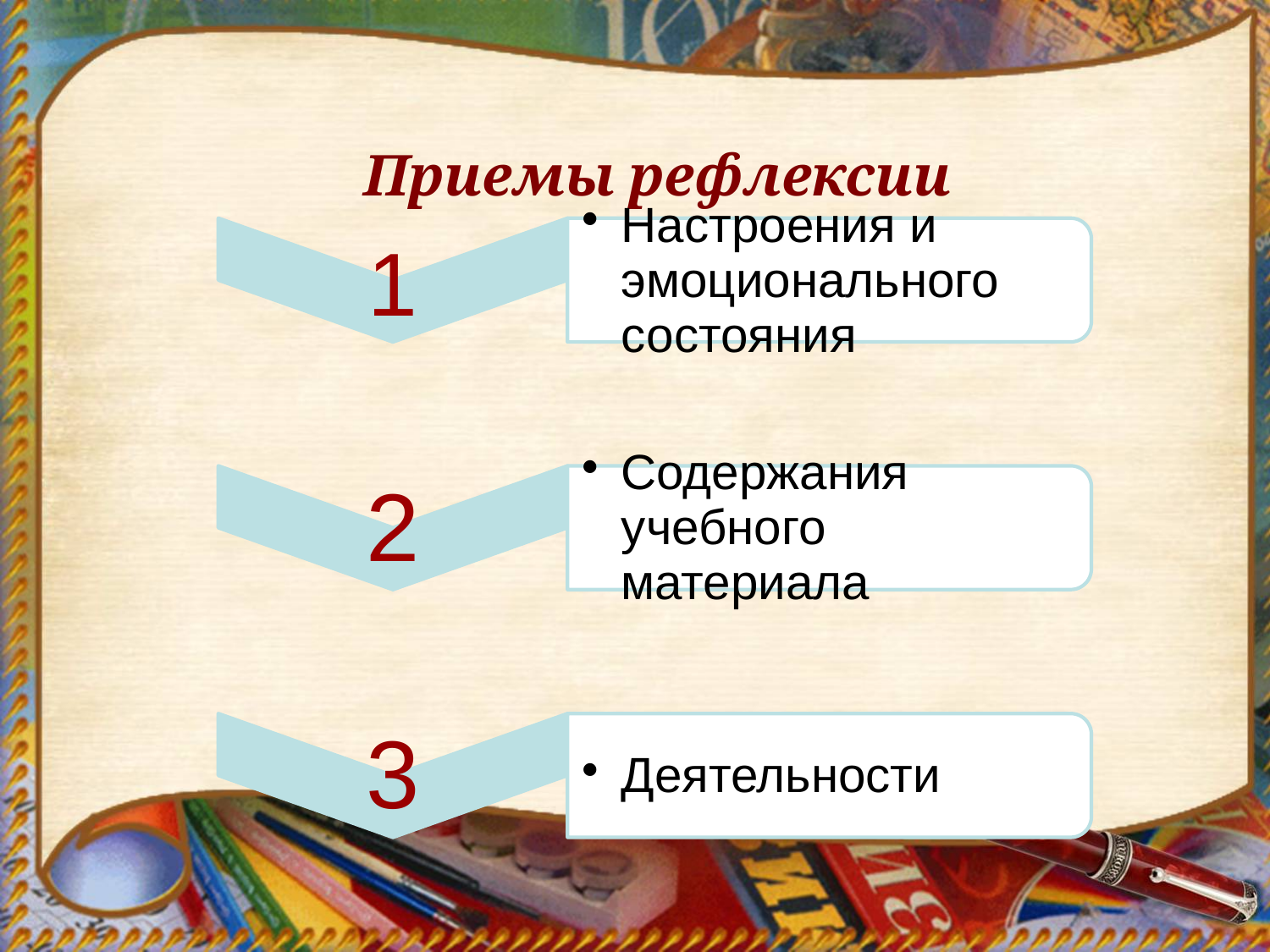

Приемы рефлексии

1
Настроения и эмоционального состояния
2
Содержания учебного материала
3
Деятельности